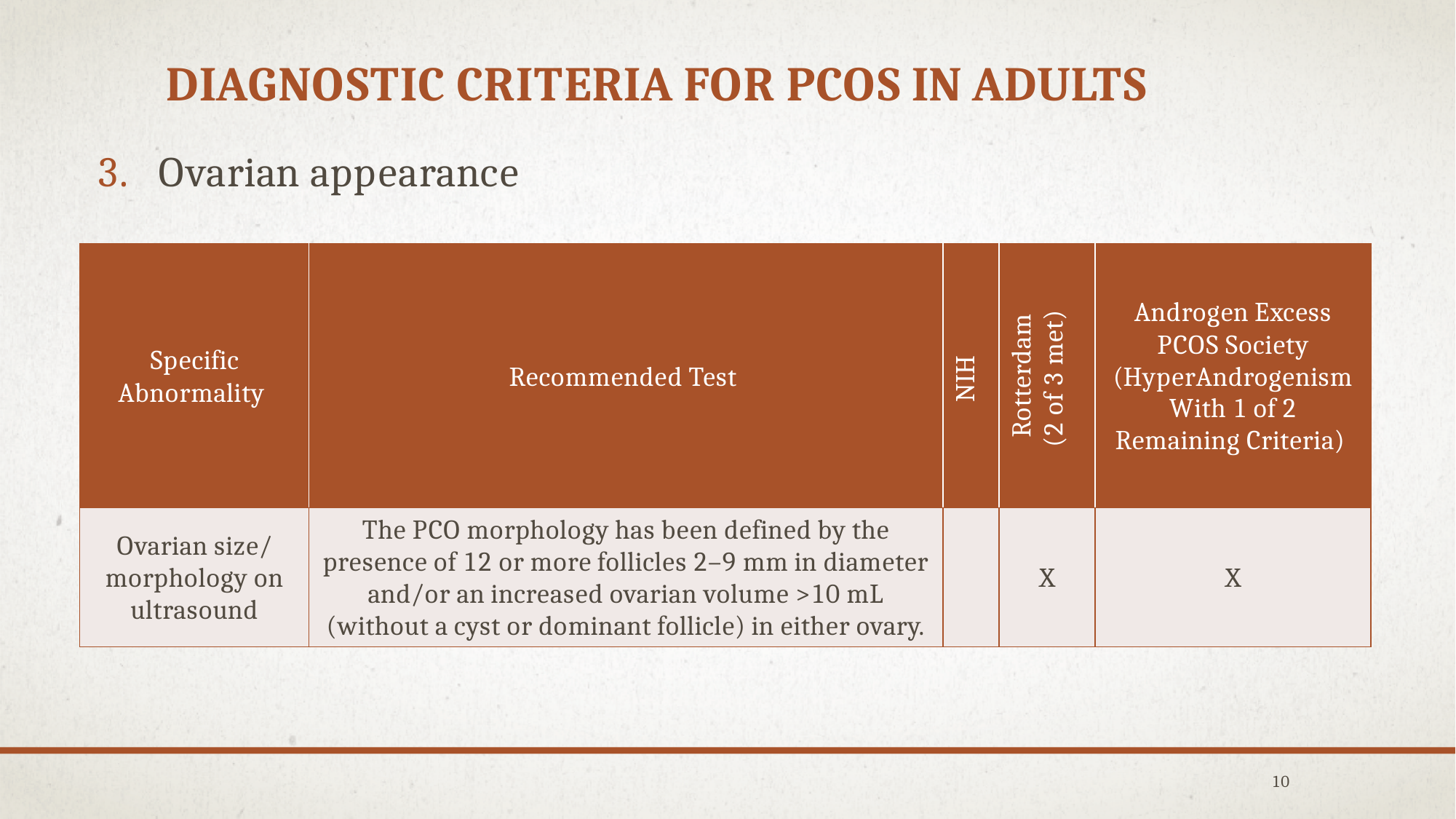

# Diagnostic Criteria for PCOS in Adults
Ovarian appearance
| Specific Abnormality | Recommended Test | NIH | Rotterdam (2 of 3 met) | Androgen Excess PCOS Society (HyperAndrogenism With 1 of 2 Remaining Criteria) |
| --- | --- | --- | --- | --- |
| Ovarian size/ morphology on ultrasound | The PCO morphology has been defined by the presence of 12 or more follicles 2–9 mm in diameter and/or an increased ovarian volume >10 mL (without a cyst or dominant follicle) in either ovary. |  | X | X |
10